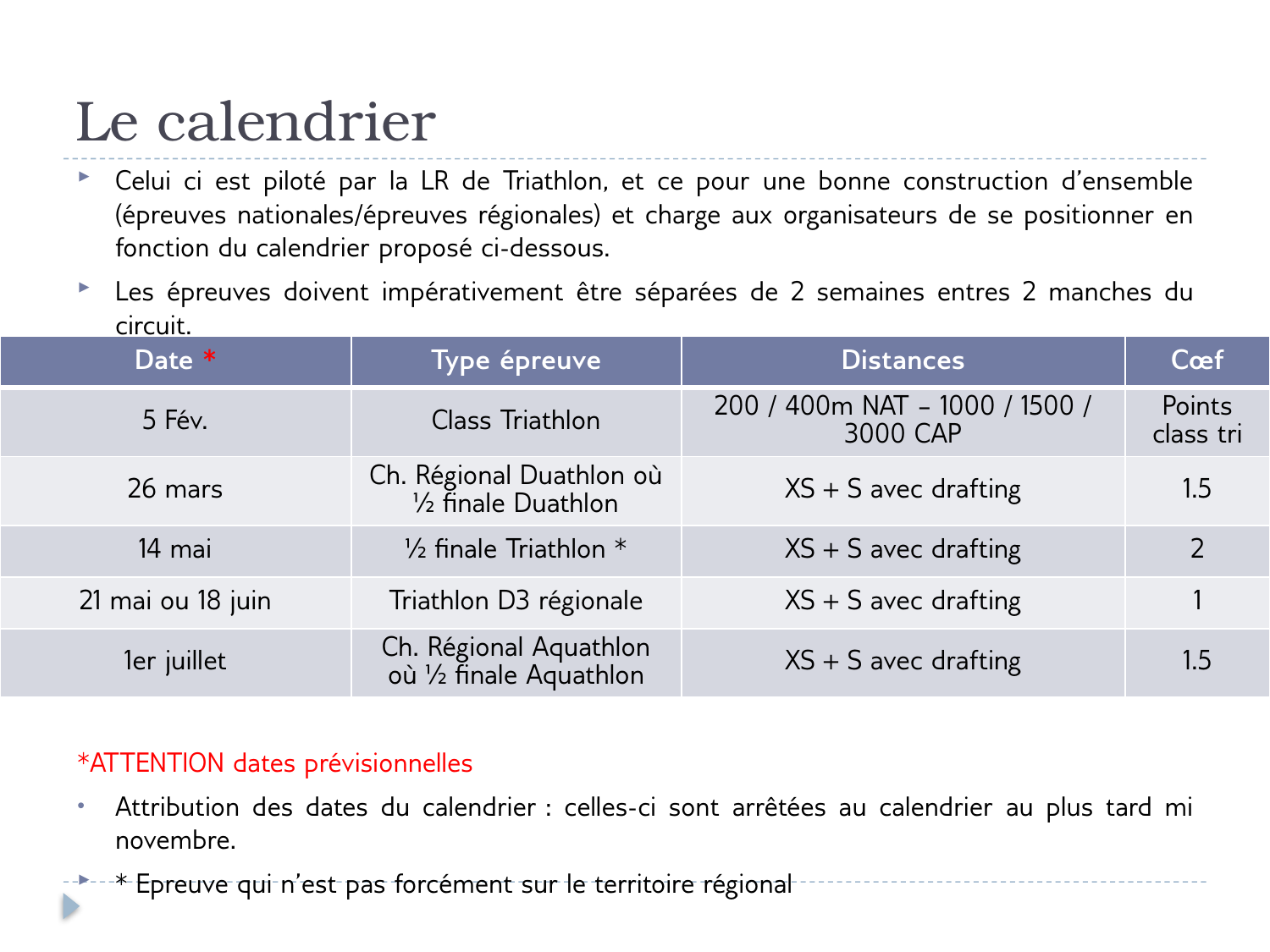

# Le calendrier
Celui ci est piloté par la LR de Triathlon, et ce pour une bonne construction d’ensemble (épreuves nationales/épreuves régionales) et charge aux organisateurs de se positionner en fonction du calendrier proposé ci-dessous.
Les épreuves doivent impérativement être séparées de 2 semaines entres 2 manches du circuit.

*ATTENTION dates prévisionnelles
Attribution des dates du calendrier : celles-ci sont arrêtées au calendrier au plus tard mi novembre.
* Epreuve qui n’est pas forcément sur le territoire régional
| Date \* | Type épreuve | Distances | Coef |
| --- | --- | --- | --- |
| 5 Fév. | Class Triathlon | 200 / 400m NAT – 1000 / 1500 / 3000 CAP | Points class tri |
| 26 mars | Ch. Régional Duathlon où ½ finale Duathlon | XS + S avec drafting | 1.5 |
| 14 mai | ½ finale Triathlon \* | XS + S avec drafting | 2 |
| 21 mai ou 18 juin | Triathlon D3 régionale | XS + S avec drafting | 1 |
| 1er juillet | Ch. Régional Aquathlon où ½ finale Aquathlon | XS + S avec drafting | 1.5 |